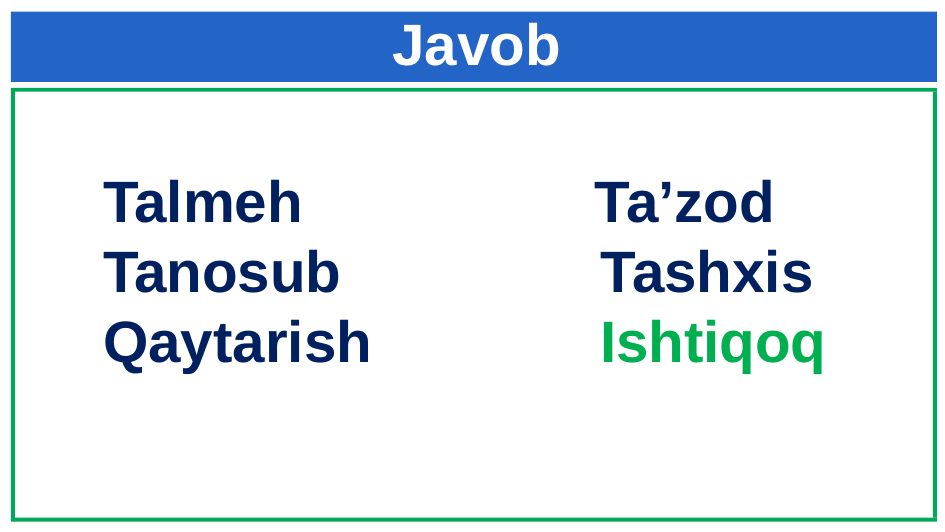

Javob
  Talmeh                  Ta’zod
  Tanosub                Tashxis
  Qaytarish              Ishtiqoq